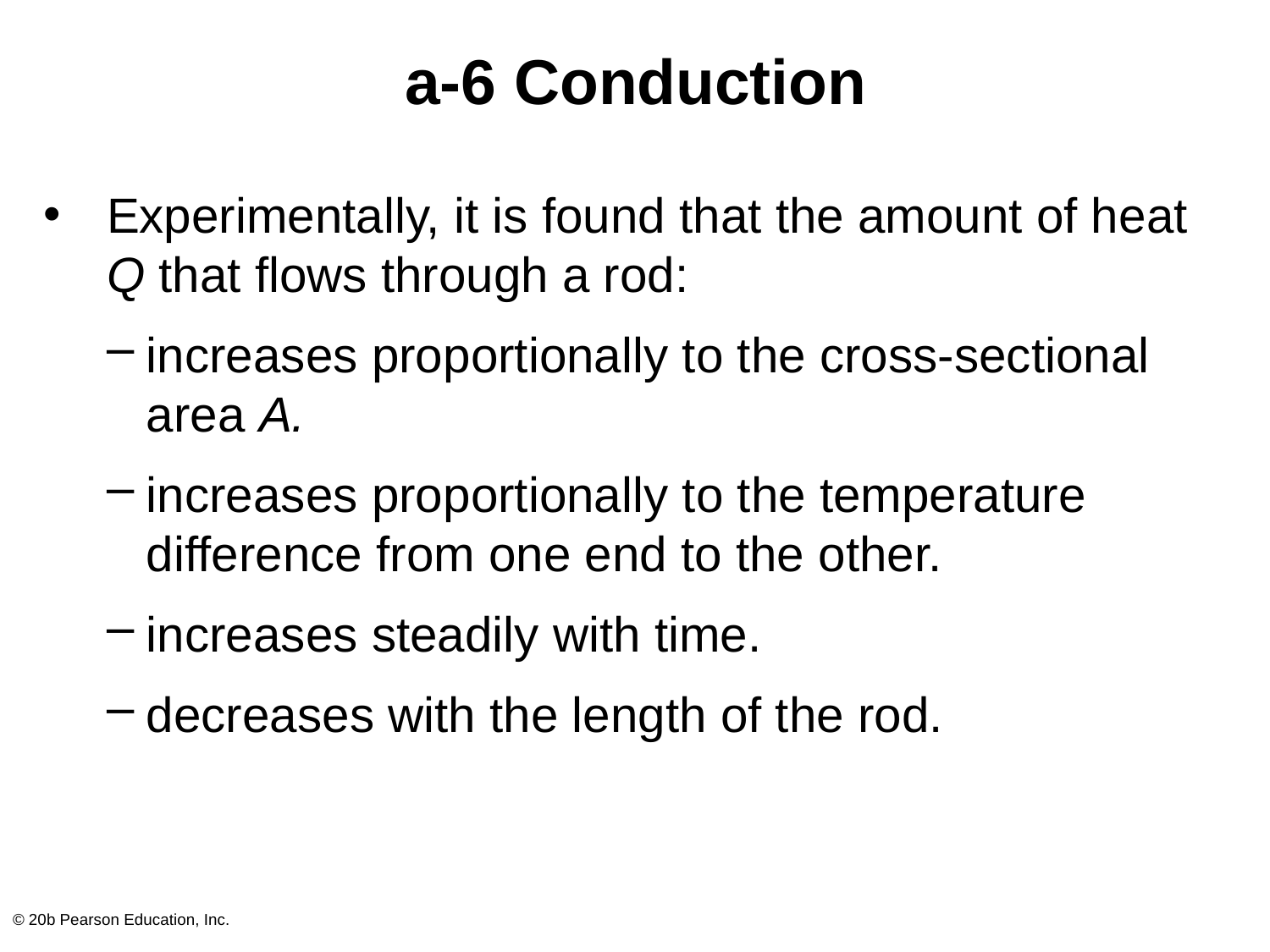

# a-6 Conduction
Experimentally, it is found that the amount of heat Q that flows through a rod:
increases proportionally to the cross-sectional area A.
increases proportionally to the temperature difference from one end to the other.
increases steadily with time.
decreases with the length of the rod.

© 20b Pearson Education, Inc.